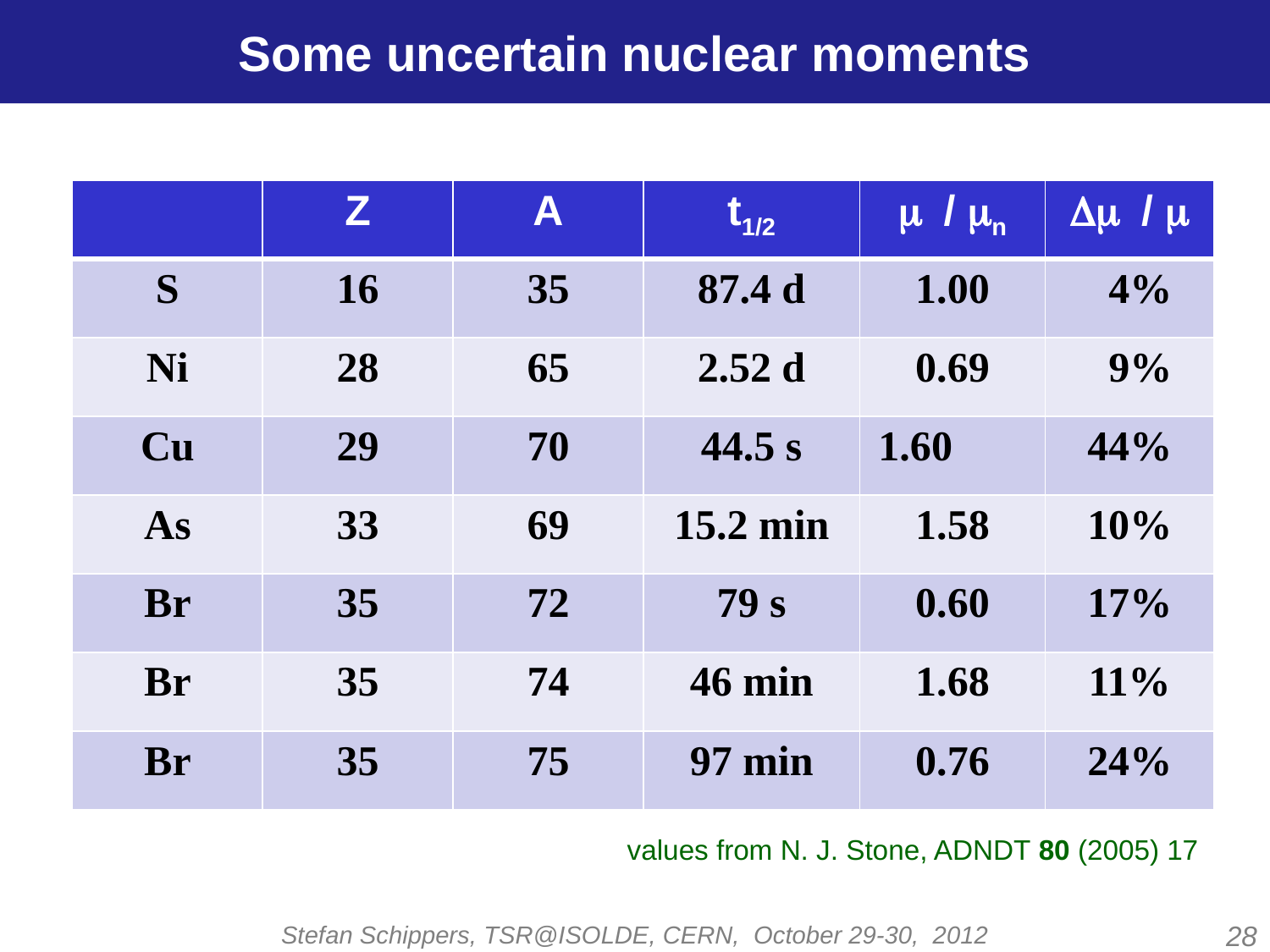

# Some uncertain nuclear moments
|  | Z | A | t1/2 | μ / μn | Δμ / μ |
| --- | --- | --- | --- | --- | --- |
| S | 16 | 35 | 87.4 d | 1.00 | 4% |
| Ni | 28 | 65 | 2.52 d | 0.69 | 9% |
| Cu | 29 | 70 | 44.5 s | 1.60 | 44% |
| As | 33 | 69 | 15.2 min | 1.58 | 10% |
| Br | 35 | 72 | 79 s | 0.60 | 17% |
| Br | 35 | 74 | 46 min | 1.68 | 11% |
| Br | 35 | 75 | 97 min | 0.76 | 24% |
values from N. J. Stone, ADNDT 80 (2005) 17
Stefan Schippers, TSR@ISOLDE, CERN,  October 29-30,  2012
28